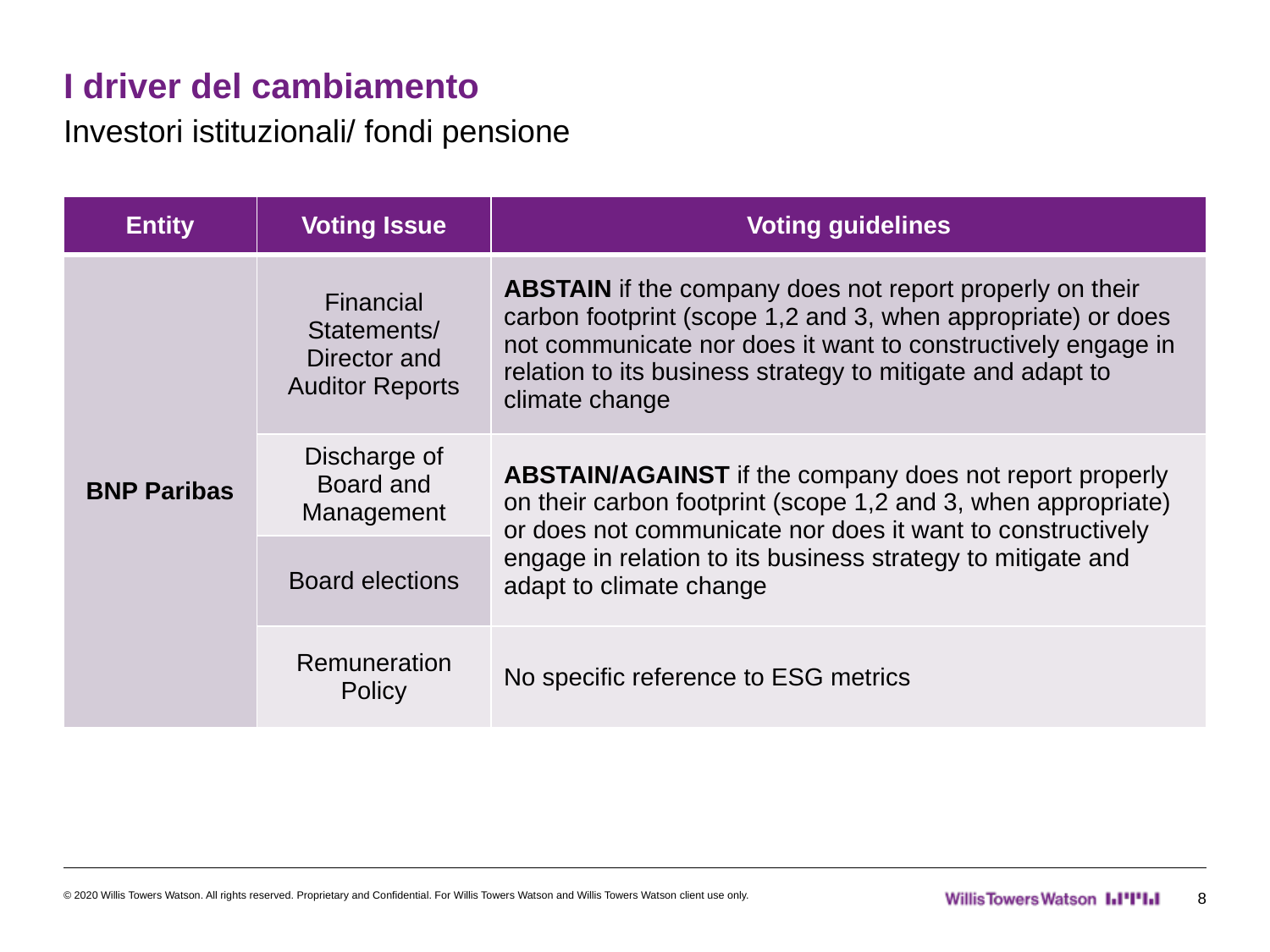

# I driver del cambiamento
Investori istituzionali/ fondi pensione
| Entity | Voting Issue | Voting guidelines |
| --- | --- | --- |
| BNP Paribas | Financial Statements/ Director and Auditor Reports | ABSTAIN if the company does not report properly on their carbon footprint (scope 1,2 and 3, when appropriate) or does not communicate nor does it want to constructively engage in relation to its business strategy to mitigate and adapt to climate change |
|  | Discharge of Board and Management | ABSTAIN/AGAINST if the company does not report properly on their carbon footprint (scope 1,2 and 3, when appropriate) or does not communicate nor does it want to constructively engage in relation to its business strategy to mitigate and adapt to climate change |
|  | Board elections |  |
|  | Remuneration Policy | No specific reference to ESG metrics |
© 2020 Willis Towers Watson. All rights reserved. Proprietary and Confidential. For Willis Towers Watson and Willis Towers Watson client use only.
8